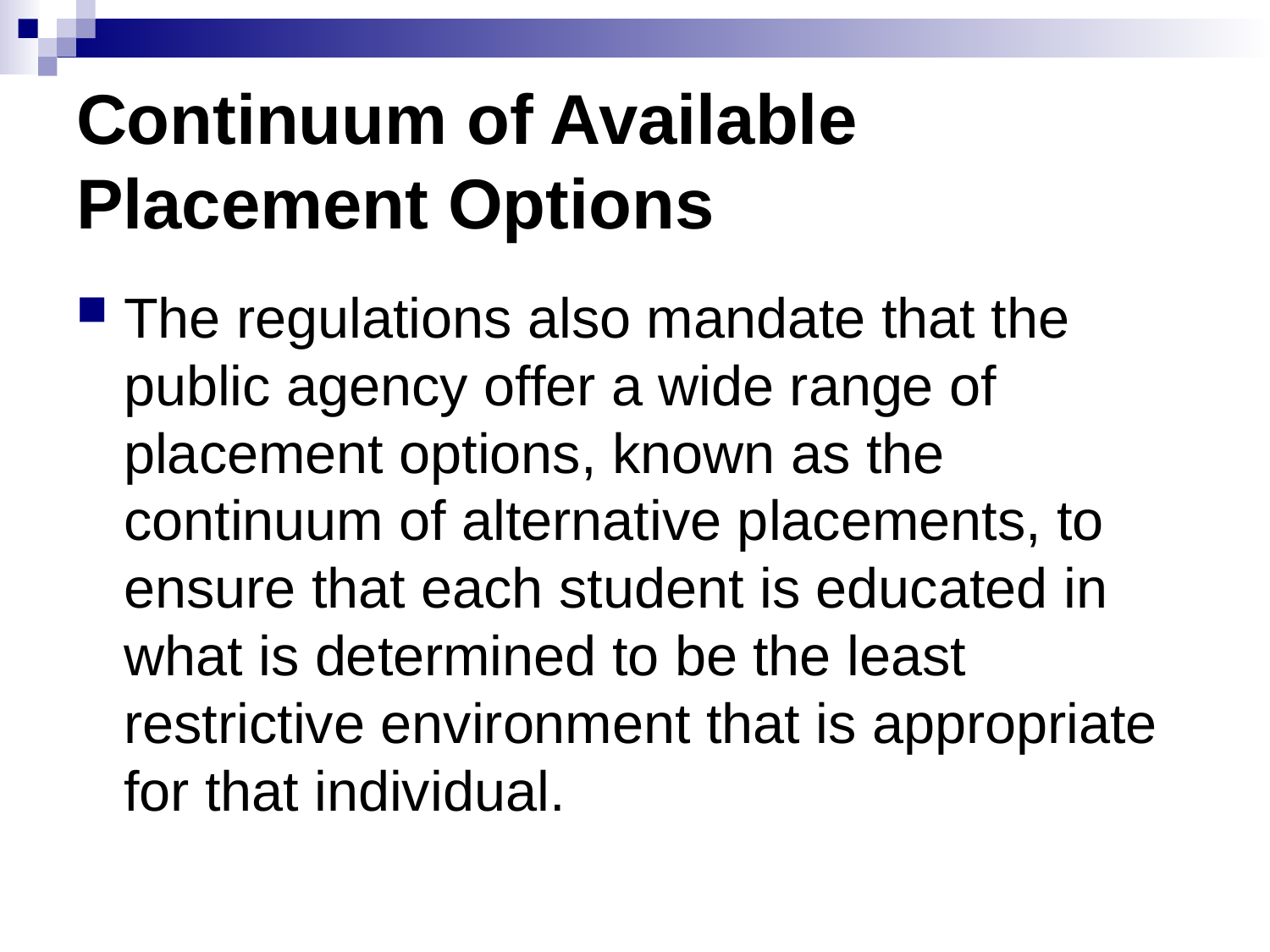

# Continuum of Available Placement Options
The regulations also mandate that the public agency offer a wide range of placement options, known as the continuum of alternative placements, to ensure that each student is educated in what is determined to be the least restrictive environment that is appropriate for that individual.